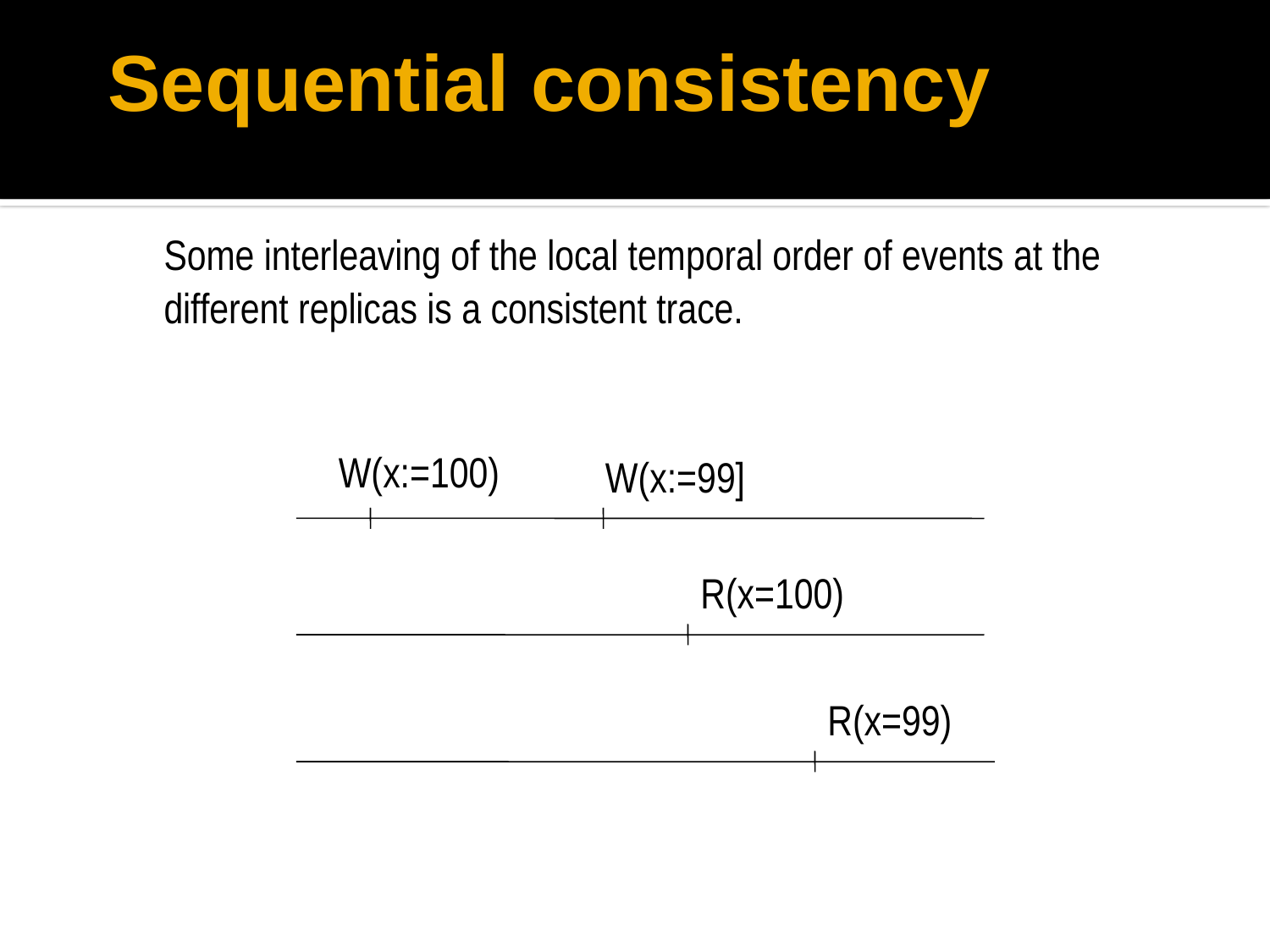

# Sequential consistency
	Some interleaving of the local temporal order of events at the different replicas is a consistent trace.

W(x:=100)
W(x:=99]

R(x=100)

R(x=99)